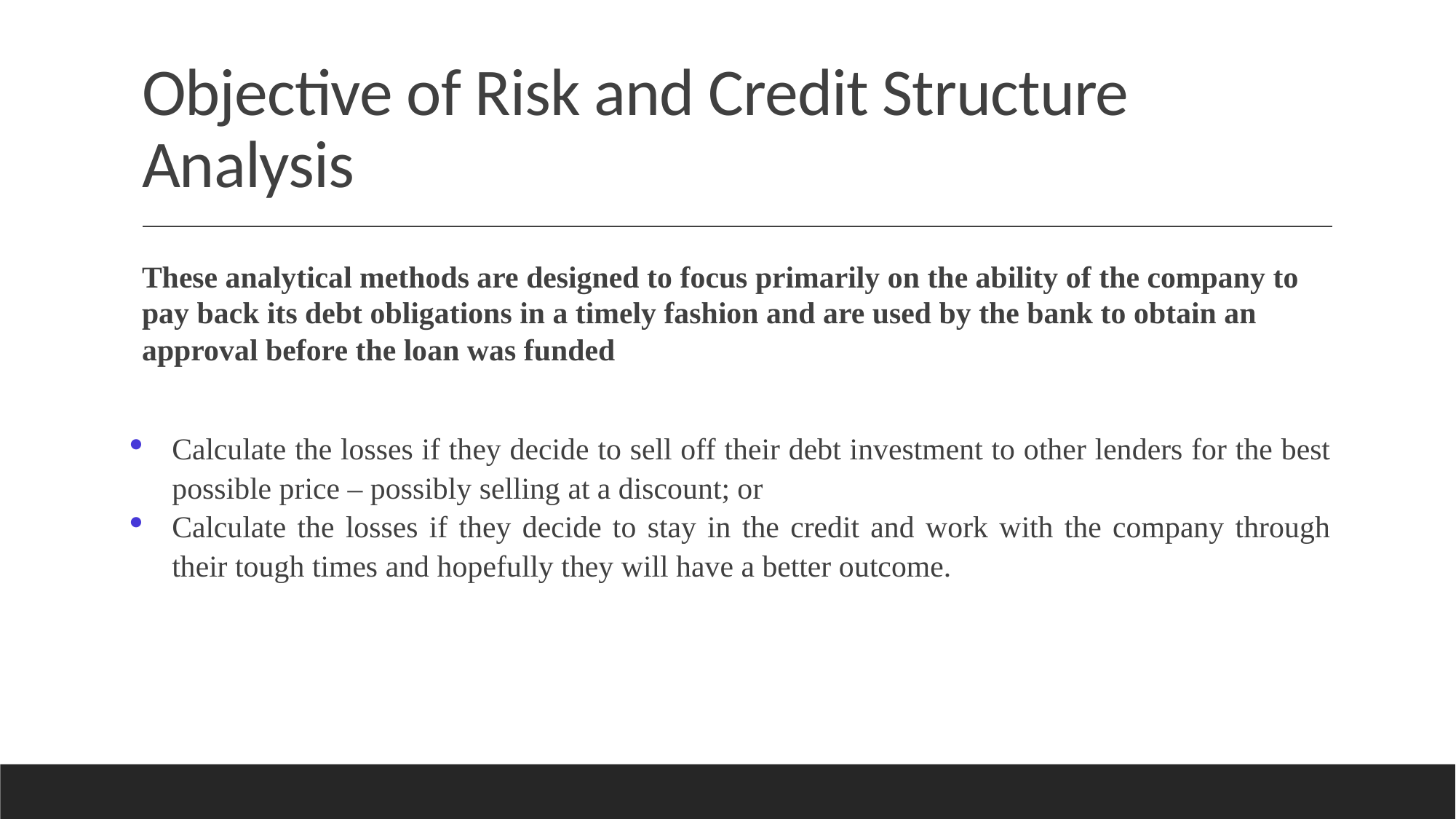

# Objective of Risk and Credit Structure Analysis
These analytical methods are designed to focus primarily on the ability of the company to pay back its debt obligations in a timely fashion and are used by the bank to obtain an approval before the loan was funded

Calculate the losses if they decide to sell off their debt investment to other lenders for the best possible price – possibly selling at a discount; or
Calculate the losses if they decide to stay in the credit and work with the company through their tough times and hopefully they will have a better outcome.